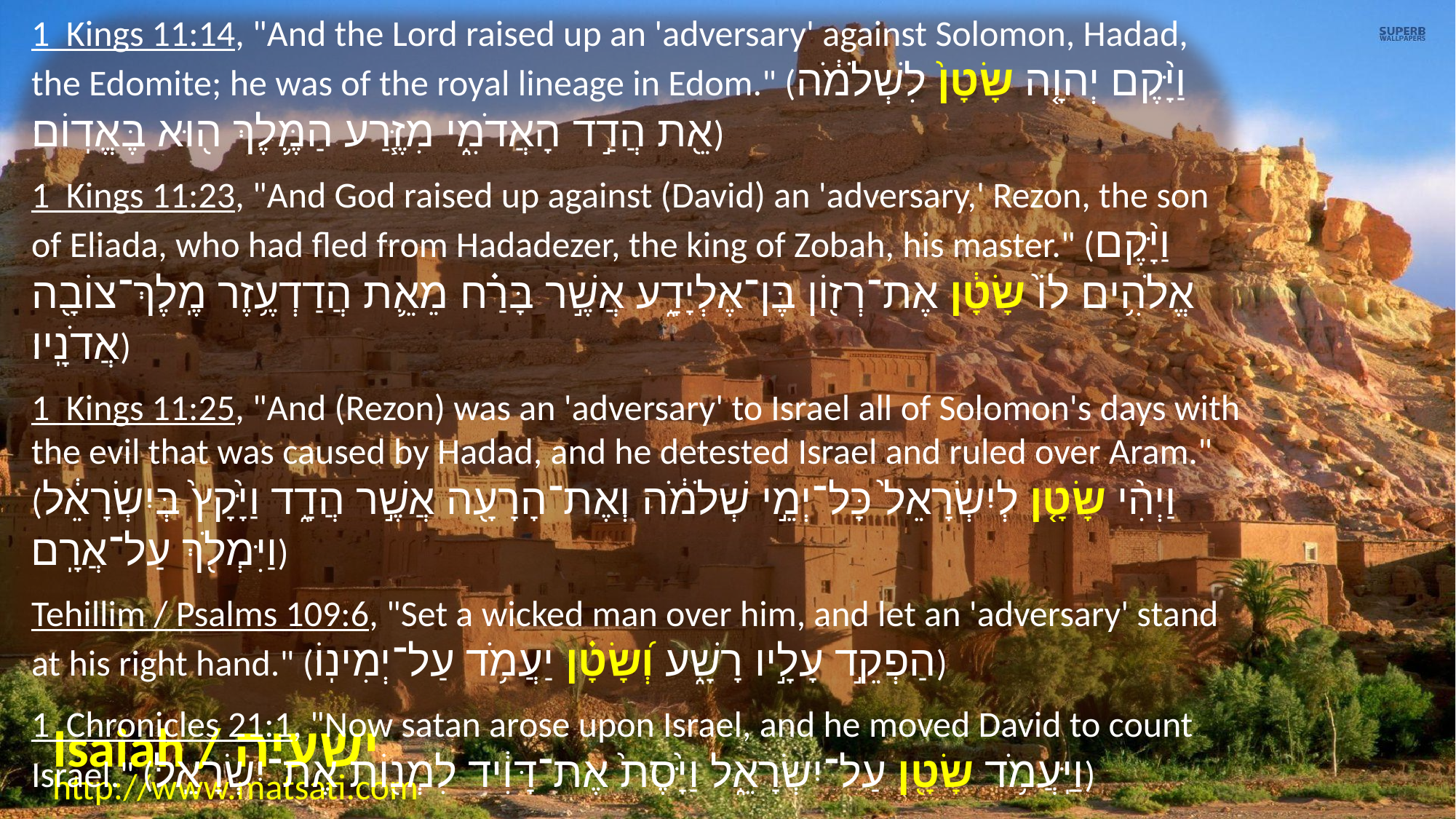

1  Kings 11:14, "And the Lord raised up an 'adversary' against Solomon, Hadad, the Edomite; he was of the royal lineage in Edom." (וַיָּ֨קֶם יְהוָ֤ה שָׂטָן֙ לִשְׁלֹמֹ֔ה אֵ֖ת הֲדַ֣ד הָאֲדֹמִ֑י מִזֶּ֧רַע הַמֶּ֛לֶךְ ה֖וּא בֶּאֱדֽוֹם׃)

1  Kings 11:23, "And God raised up against (David) an 'adversary,' Rezon, the son of Eliada, who had fled from Hadadezer, the king of Zobah, his master." (וַיָּ֨קֶם אֱלֹהִ֥ים לוֹ֙ שָׂטָ֔ן אֶת־רְז֖וֹן בֶּן־אֶלְיָדָ֑ע אֲשֶׁ֣ר בָּרַ֗ח מֵאֵ֛ת הֲדַדְעֶ֥זֶר מֶֽלֶךְ־צוֹבָ֖ה אֲדֹנָֽיו׃)

1  Kings 11:25, "And (Rezon) was an 'adversary' to Israel all of Solomon's days with the evil that was caused by Hadad, and he detested Israel and ruled over Aram." (וַיְהִ֨י שָׂטָ֤ן לְיִשְׂרָאֵל֙ כָּל־יְמֵ֣י שְׁלֹמֹ֔ה וְאֶת־הָרָעָ֖ה אֲשֶׁ֣ר הֲדָ֑ד וַיָּ֙קָץ֙ בְּיִשְׂרָאֵ֔ל וַיִּמְלֹ֖ךְ עַל־אֲרָֽם׃)

Tehillim / Psalms 109:6, "Set a wicked man over him, and let an 'adversary' stand at his right hand." (הַפְקֵ֣ד עָלָ֣יו רָשָׁ֑ע וְ֝שָׂטָ֗ן יַעֲמֹ֥ד עַל־יְמִינֽוֹ׃)

1  Chronicles 21:1, "Now satan arose upon Israel, and he moved David to count Israel." (וַיַּֽעֲמֹ֥ד שָׂטָ֖ן עַל־יִשְׂרָאֵ֑ל וַיָּ֙סֶת֙ אֶת־דָּוִ֔יד לִמְנ֖וֹת אֶת־יִשְׂרָאֵֽל׃)

Isaiah / ישעיה
http://www.matsati.com